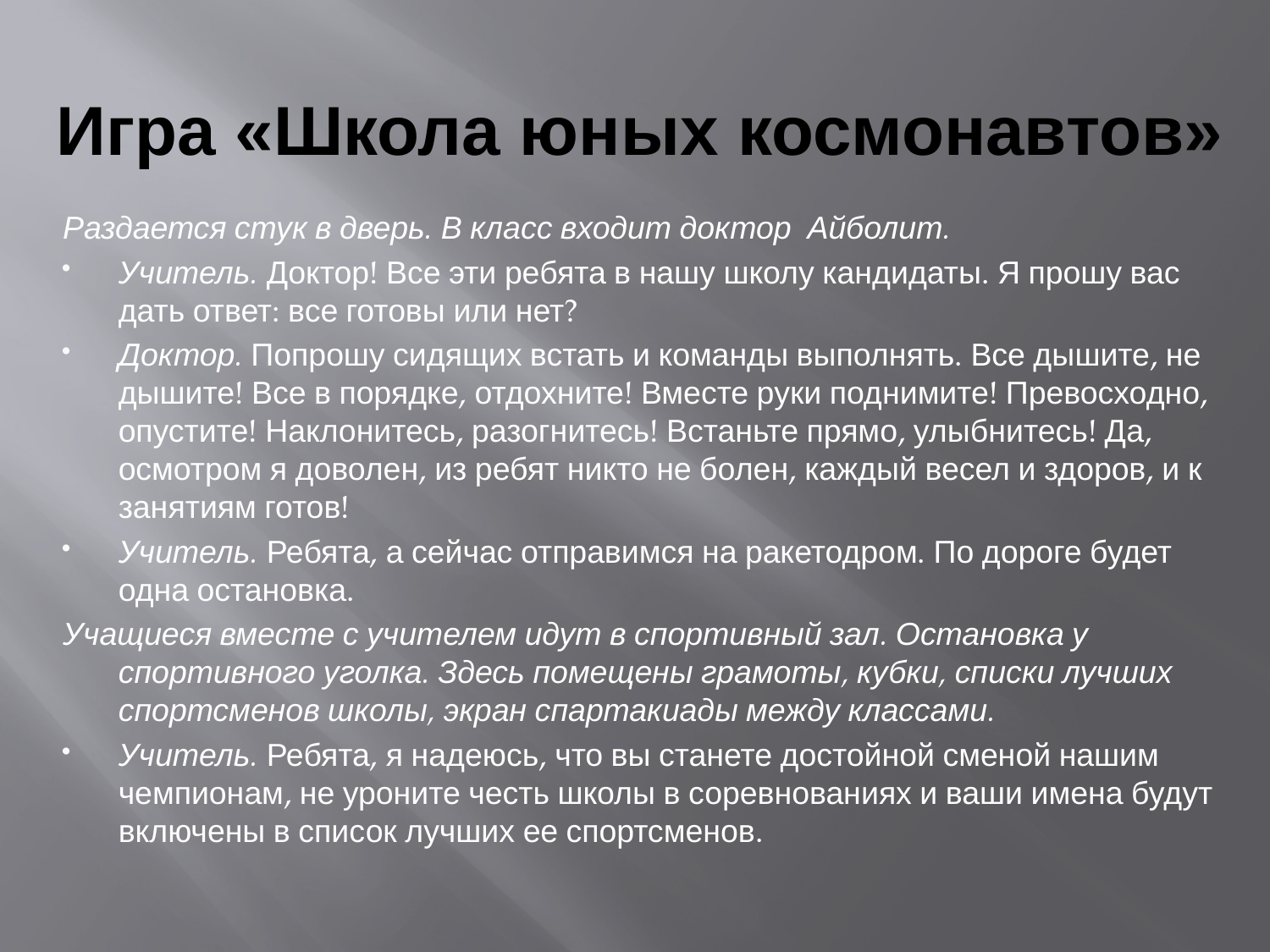

# Игра «Школа юных космонавтов»
Раздается стук в дверь. В класс входит доктор  Айболит.
Учитель. Доктор! Все эти ребята в нашу школу кандидаты. Я прошу вас дать ответ: все готовы или нет?
Доктор. Попрошу сидящих встать и команды выполнять. Все дышите, не дышите! Все в порядке, отдохните! Вместе руки поднимите! Превосходно, опустите! Наклонитесь, разогнитесь! Встаньте прямо, улыбнитесь! Да, осмотром я доволен, из ребят никто не болен, каждый весел и здоров, и к занятиям готов!
Учитель. Ребята, а сейчас отправимся на ракетодром. По дороге будет одна остановка.
Учащиеся вместе с учителем идут в спортивный зал. Остановка у спортивного уголка. Здесь помещены грамоты, кубки, списки лучших спортсменов школы, экран спартакиады между классами.
Учитель. Ребята, я надеюсь, что вы станете достойной сменой нашим чемпионам, не уроните честь школы в соревнованиях и ваши имена будут включены в список лучших ее спортсменов.